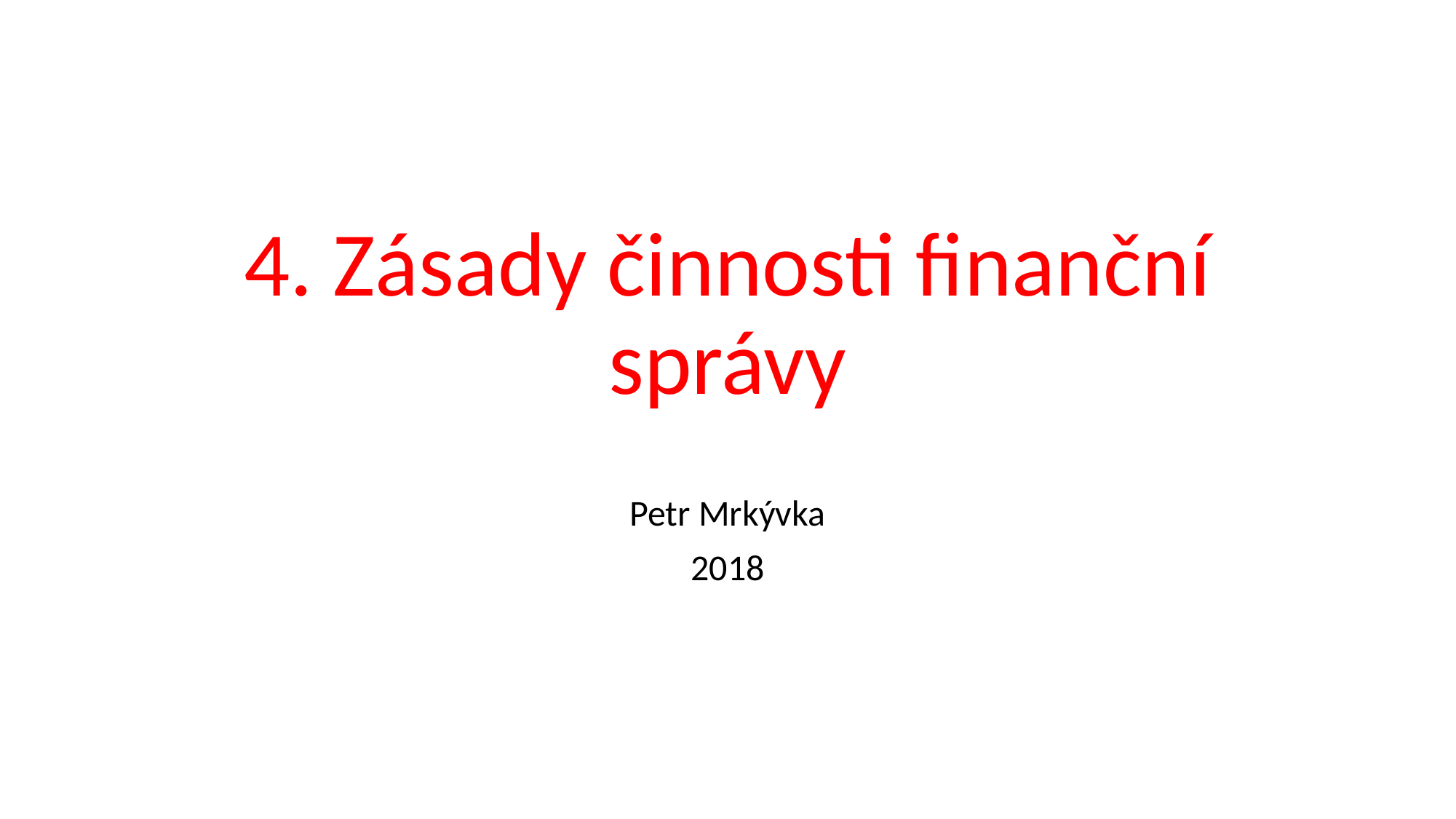

# 4. Zásady činnosti finanční správy

Petr Mrkývka
2018